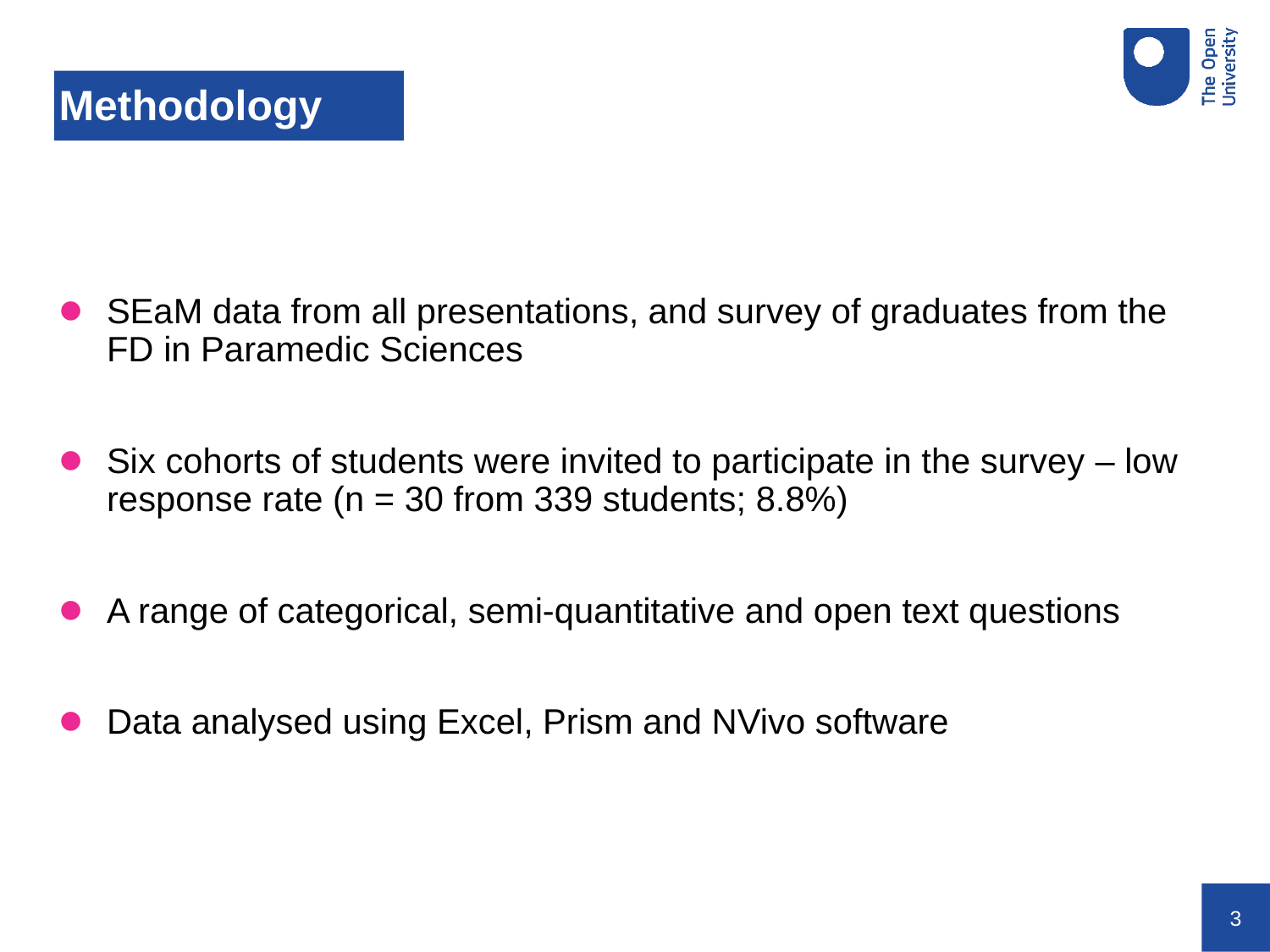

# Methodology

SEaM data from all presentations, and survey of graduates from the FD in Paramedic Sciences

Six cohorts of students were invited to participate in the survey – low response rate (n = 30 from 339 students; 8.8%)

A range of categorical, semi-quantitative and open text questions

Data analysed using Excel, Prism and NVivo software